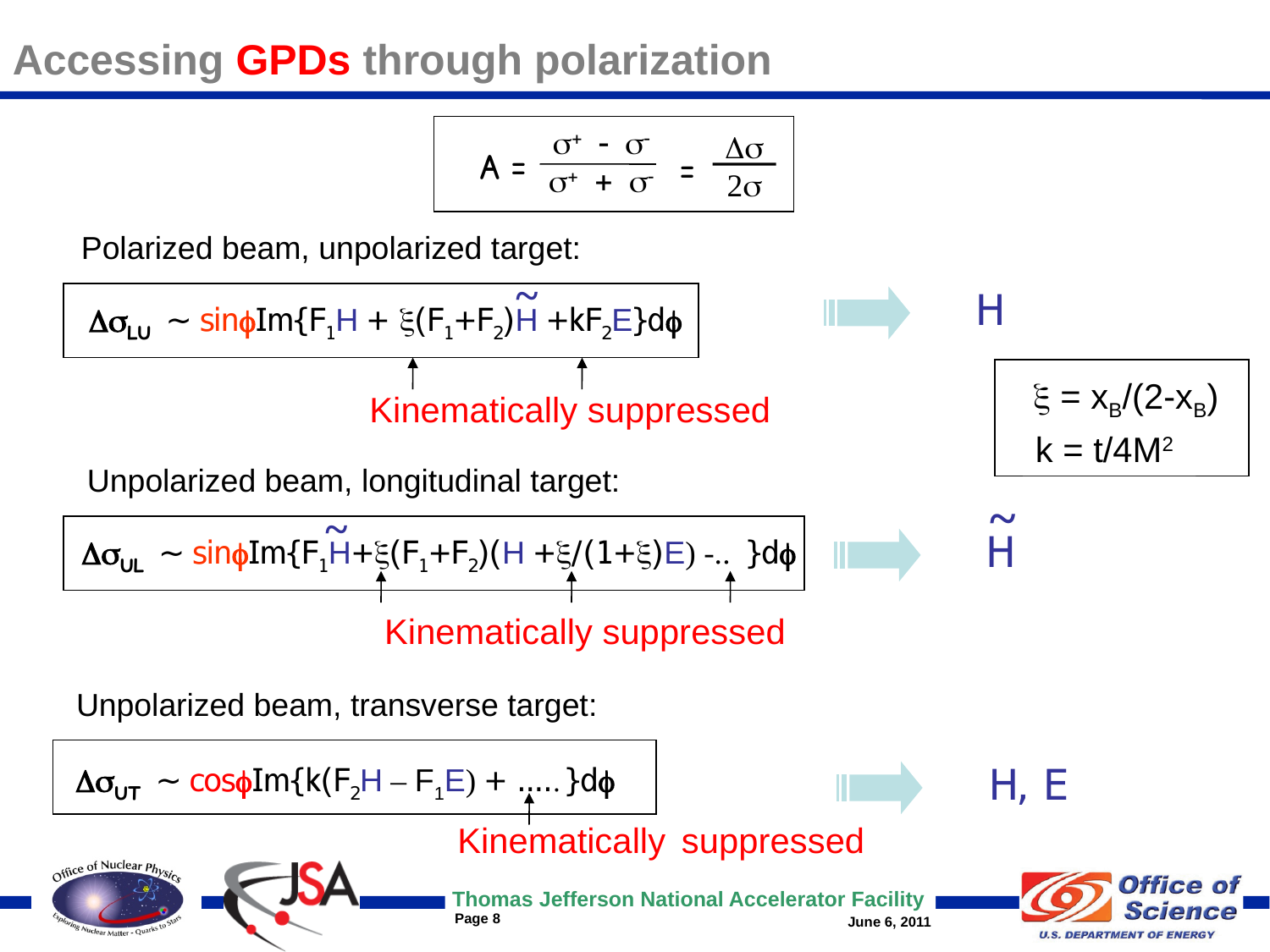

Accessing GPDs through polarization

σ+ − σ−
σ+ + σ−
Δσ
2σ

A =
=

Polarized beam, unpolarized target:
~
H

ΔσLU ~ sinφIm{F1H + ξ(F1+F2)H +kF2E}dφ

ξ = xB/(2-xB)
k = t/4M2
Kinematically suppressed
Unpolarized beam, longitudinal target:
~
~

H
ΔσUL ~ sinφIm{F1H+ξ(F1+F2)(H +ξ/(1+ξ)E) -..  }dφ

Kinematically suppressed
Unpolarized beam, transverse target:

H, E
ΔσUT ~ cosφIm{k(F2H – F1E) + ….. }dφ

Kinematically suppressed